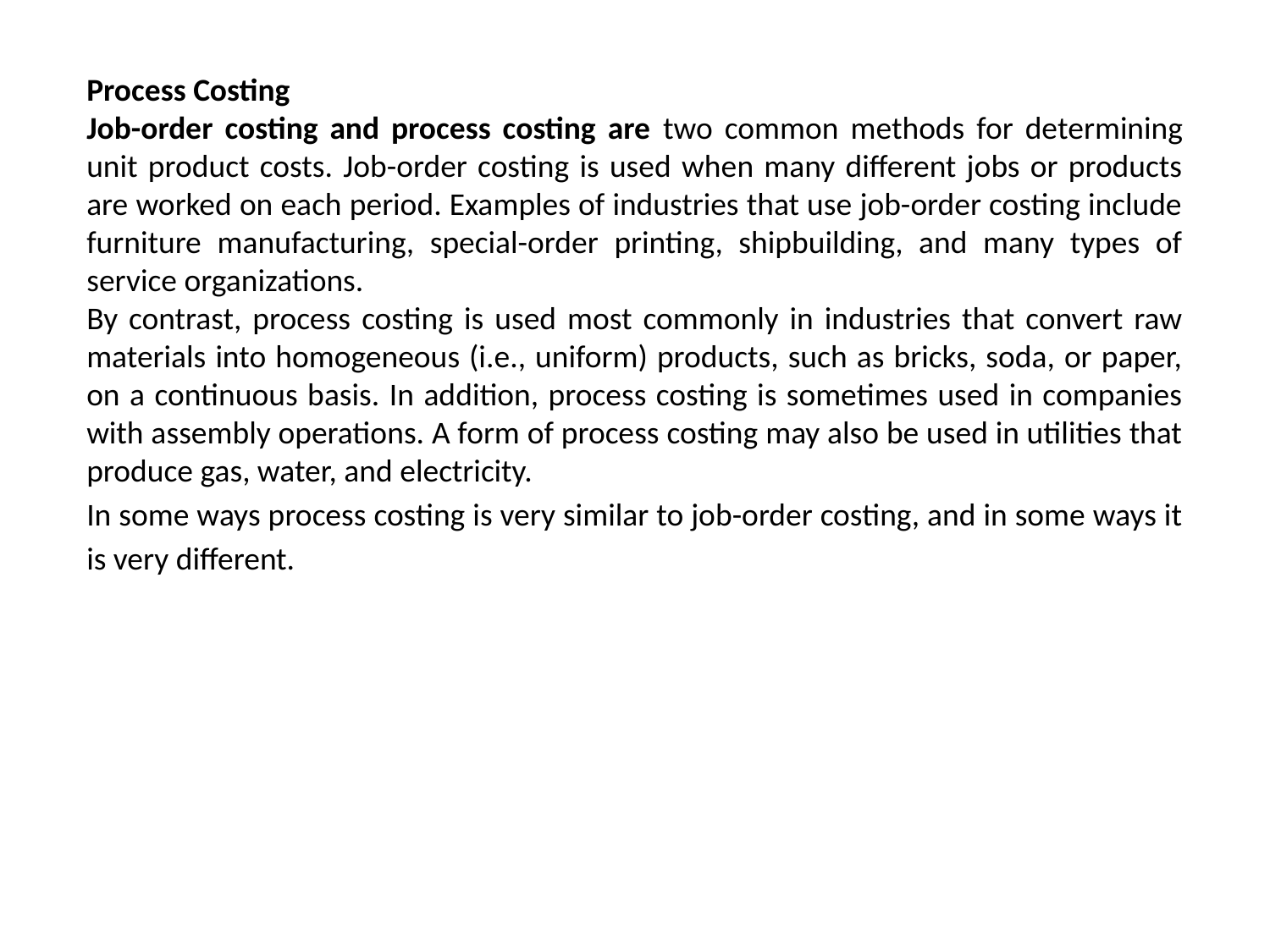

Process Costing
Job-order costing and process costing are two common methods for determining unit product costs. Job-order costing is used when many different jobs or products are worked on each period. Examples of industries that use job-order costing include furniture manufacturing, special-order printing, shipbuilding, and many types of service organizations.
By contrast, process costing is used most commonly in industries that convert raw materials into homogeneous (i.e., uniform) products, such as bricks, soda, or paper, on a continuous basis. In addition, process costing is sometimes used in companies with assembly operations. A form of process costing may also be used in utilities that produce gas, water, and electricity.
In some ways process costing is very similar to job-order costing, and in some ways it is very different.